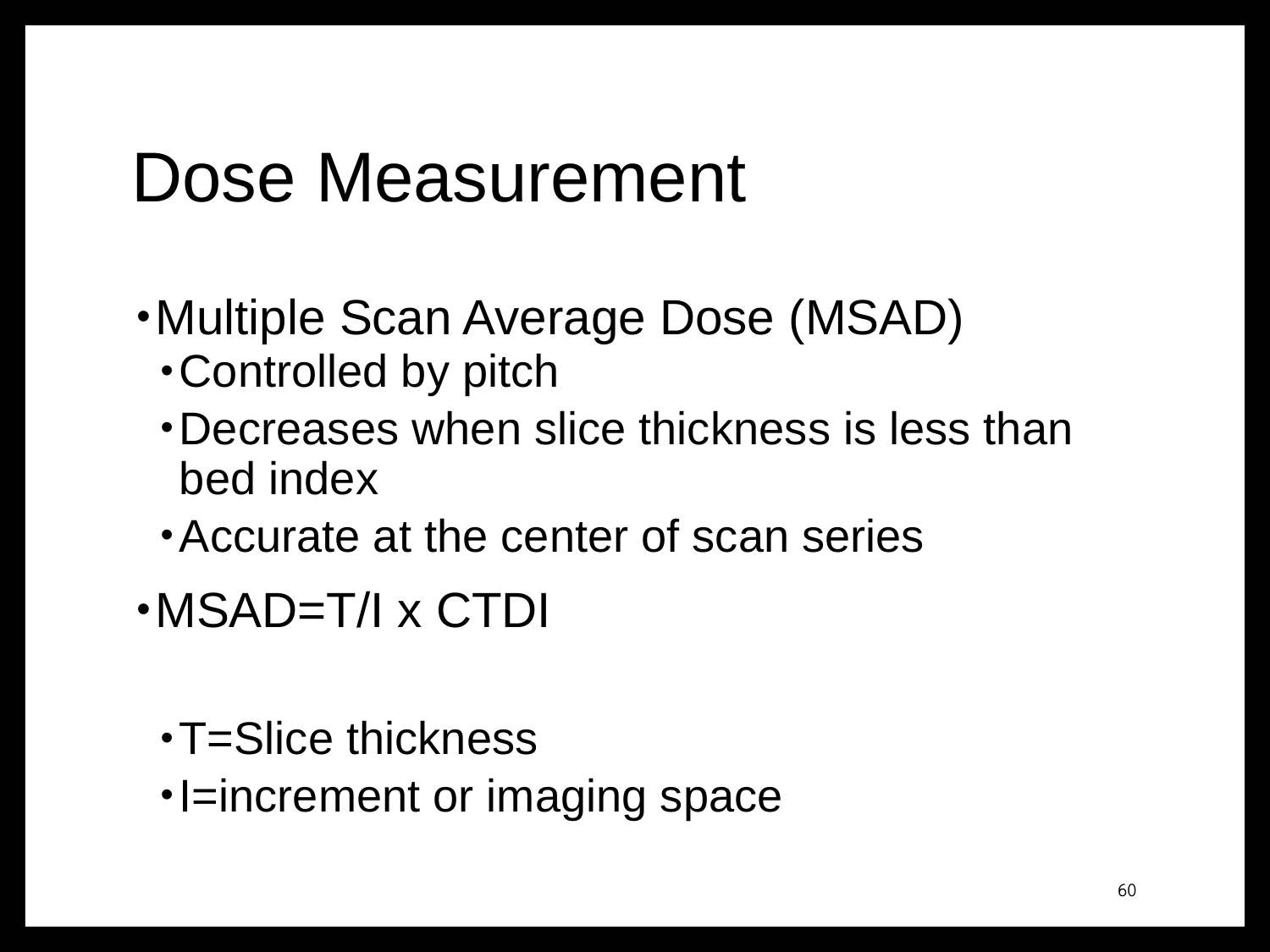

# Dose Measurement
Multiple Scan Average Dose (MSAD)
Controlled by pitch
Decreases when slice thickness is less than bed index
Accurate at the center of scan series
MSAD=T/I x CTDI

T=Slice thickness
I=increment or imaging space

60